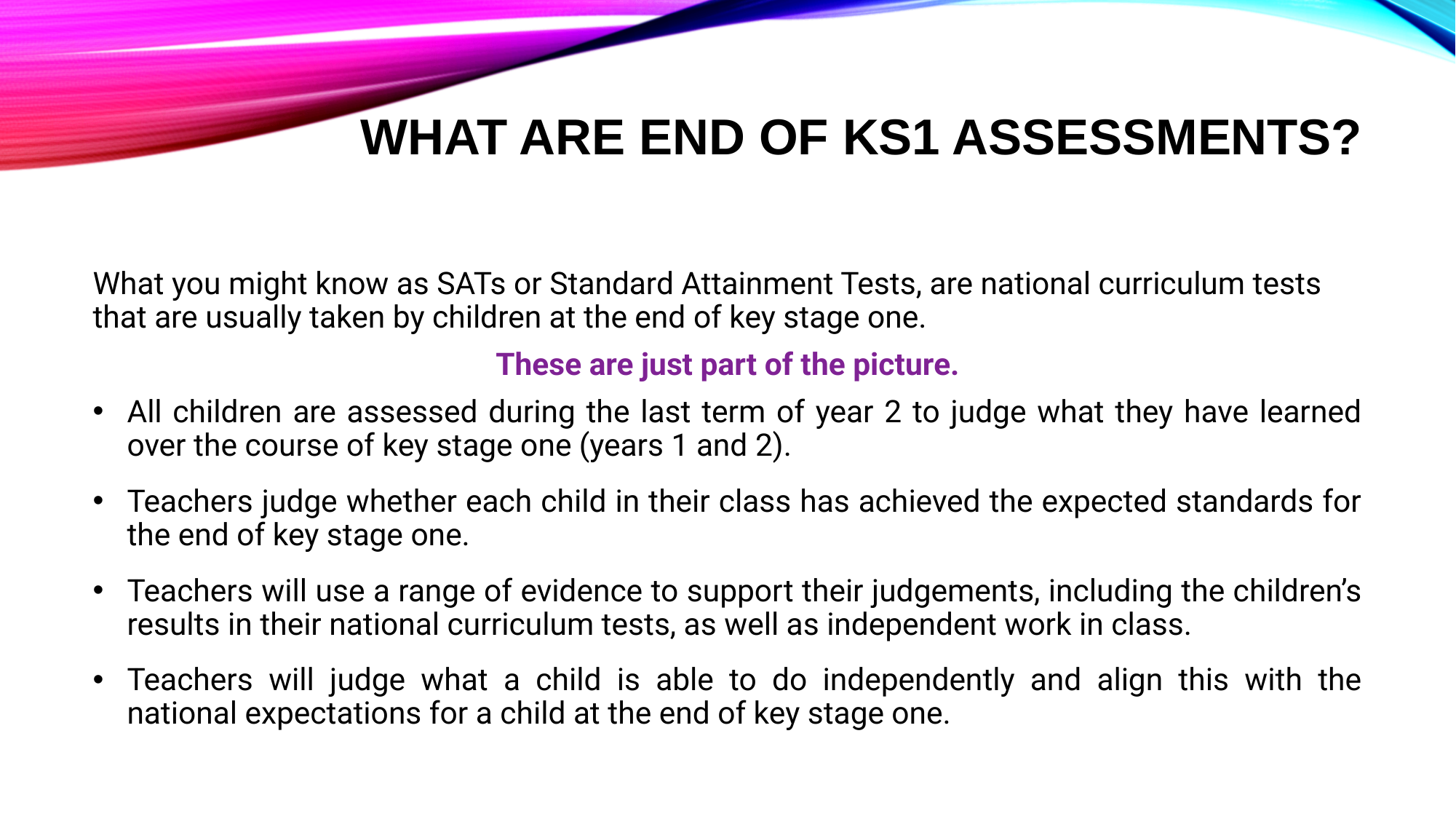

# What are end of kS1 assessments?
What you might know as SATs or Standard Attainment Tests, are national curriculum tests that are usually taken by children at the end of key stage one.
These are just part of the picture.
All children are assessed during the last term of year 2 to judge what they have learned over the course of key stage one (years 1 and 2).
Teachers judge whether each child in their class has achieved the expected standards for the end of key stage one.
Teachers will use a range of evidence to support their judgements, including the children’s results in their national curriculum tests, as well as independent work in class.
Teachers will judge what a child is able to do independently and align this with the national expectations for a child at the end of key stage one.